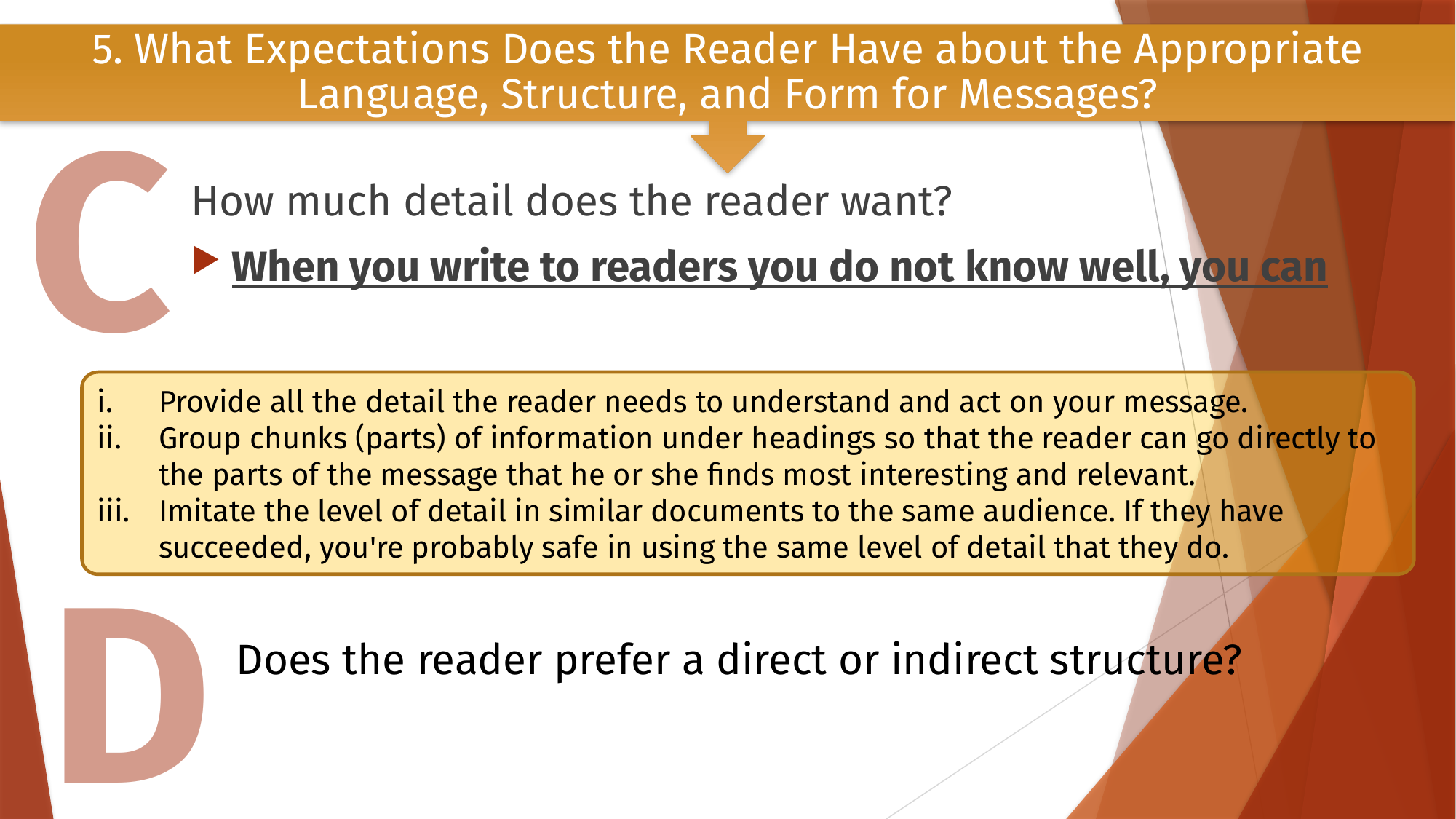

5. What Expectations Does the Reader Have about the Appropriate Language, Structure, and Form for Messages?
C
How much detail does the reader want?
When you write to readers you do not know well, you can
Provide all the detail the reader needs to understand and act on your message.
Group chunks (parts) of information under headings so that the reader can go directly to the parts of the message that he or she finds most interesting and relevant.
Imitate the level of detail in similar documents to the same audience. If they have succeeded, you're probably safe in using the same level of detail that they do.
D
Does the reader prefer a direct or indirect structure?